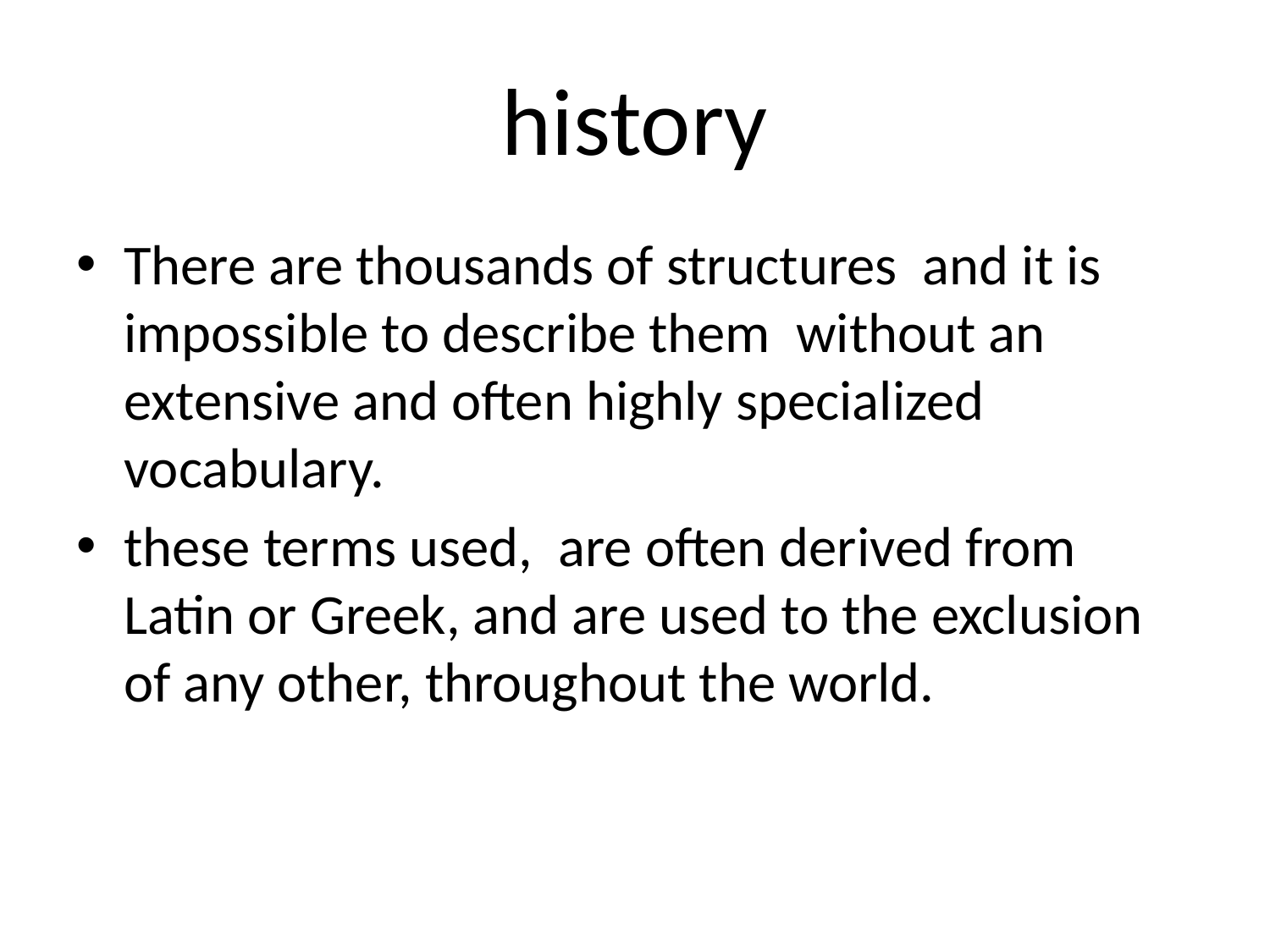

# history
There are thousands of structures  and it is impossible to describe them  without an extensive and often highly specialized vocabulary.
these terms used,  are often derived from Latin or Greek, and are used to the exclusion of any other, throughout the world.